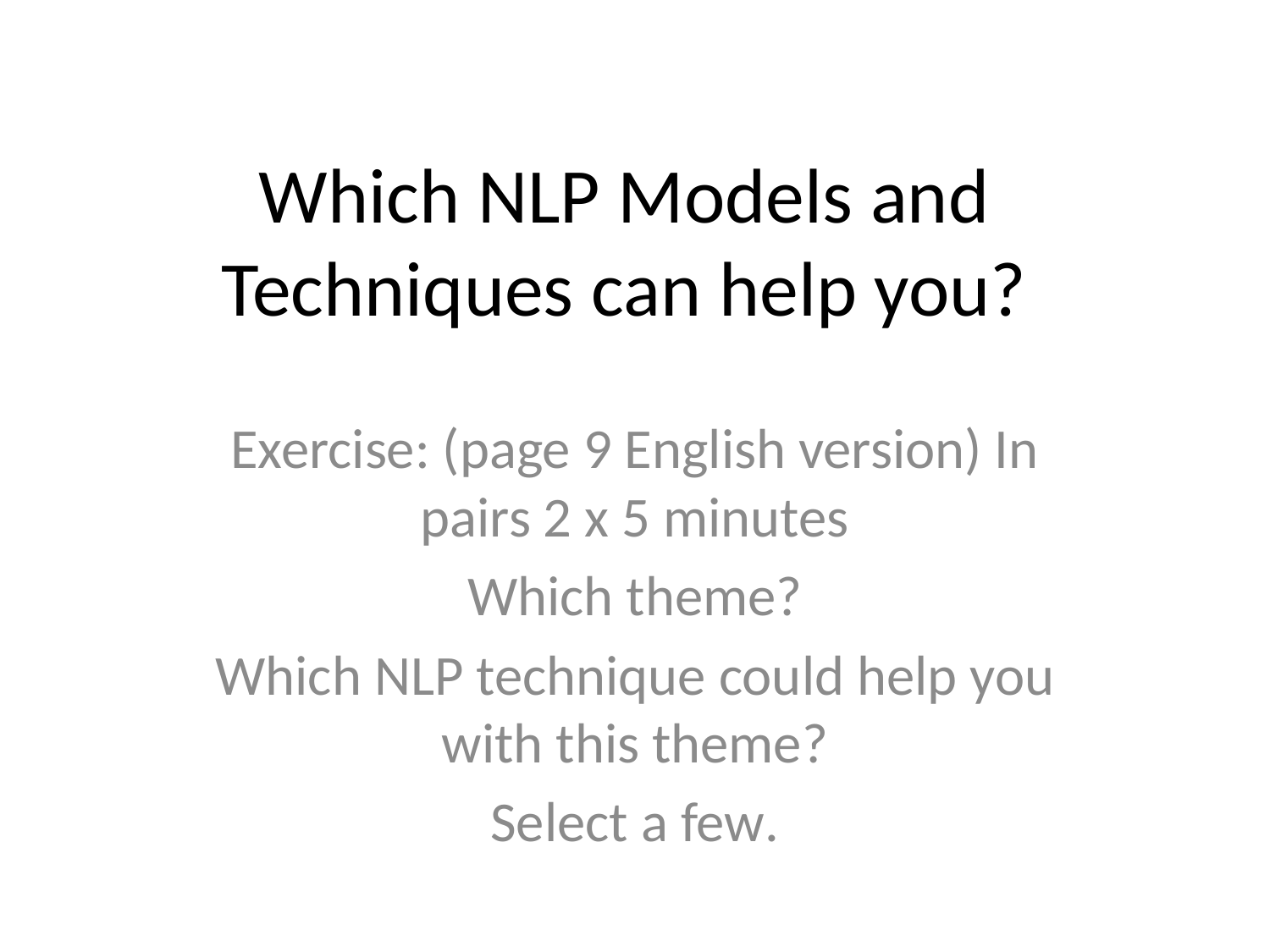

# Which NLP Models and Techniques can help you?
Exercise: (page 9 English version) In pairs 2 x 5 minutes
Which theme?
Which NLP technique could help you with this theme?
Select a few.